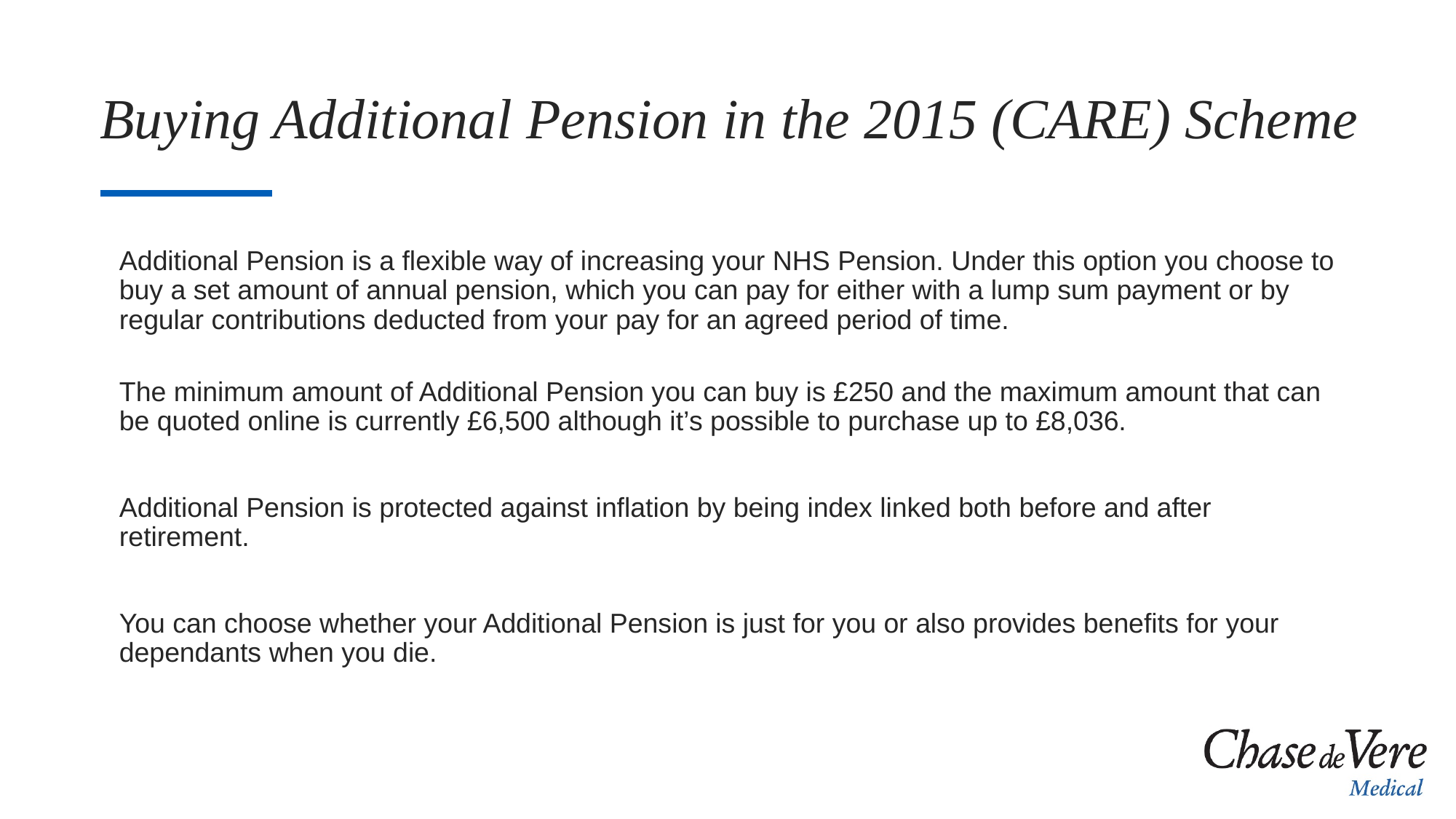

# Buying Additional Pension in the 2015 (CARE) Scheme
Additional Pension is a flexible way of increasing your NHS Pension. Under this option you choose to buy a set amount of annual pension, which you can pay for either with a lump sum payment or by regular contributions deducted from your pay for an agreed period of time.
The minimum amount of Additional Pension you can buy is £250 and the maximum amount that can be quoted online is currently £6,500 although it’s possible to purchase up to £8,036.
Additional Pension is protected against inflation by being index linked both before and after retirement.
You can choose whether your Additional Pension is just for you or also provides benefits for your dependants when you die.